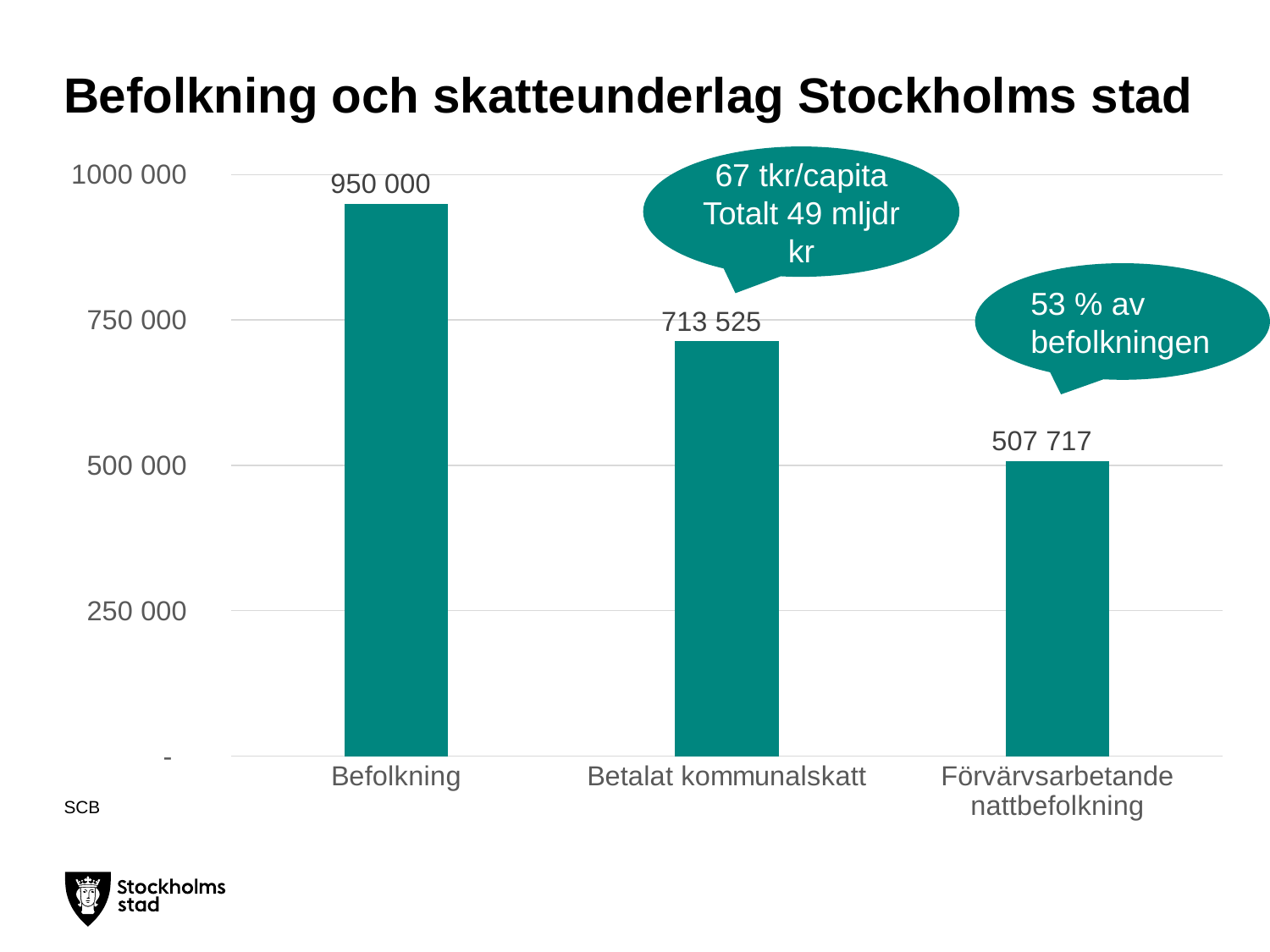

# Befolkning och skatteunderlag Stockholms stad

### Chart

| Category | Series 1 |
|---|---|
| Befolkning | 950000.0 |
| Betalat kommunalskatt | 713525.0 |
| Förvärvsarbetande nattbefolkning | 507717.0 |
67 tkr/capita
Totalt 49 mljdr kr
53 % av befolkningen
SCB